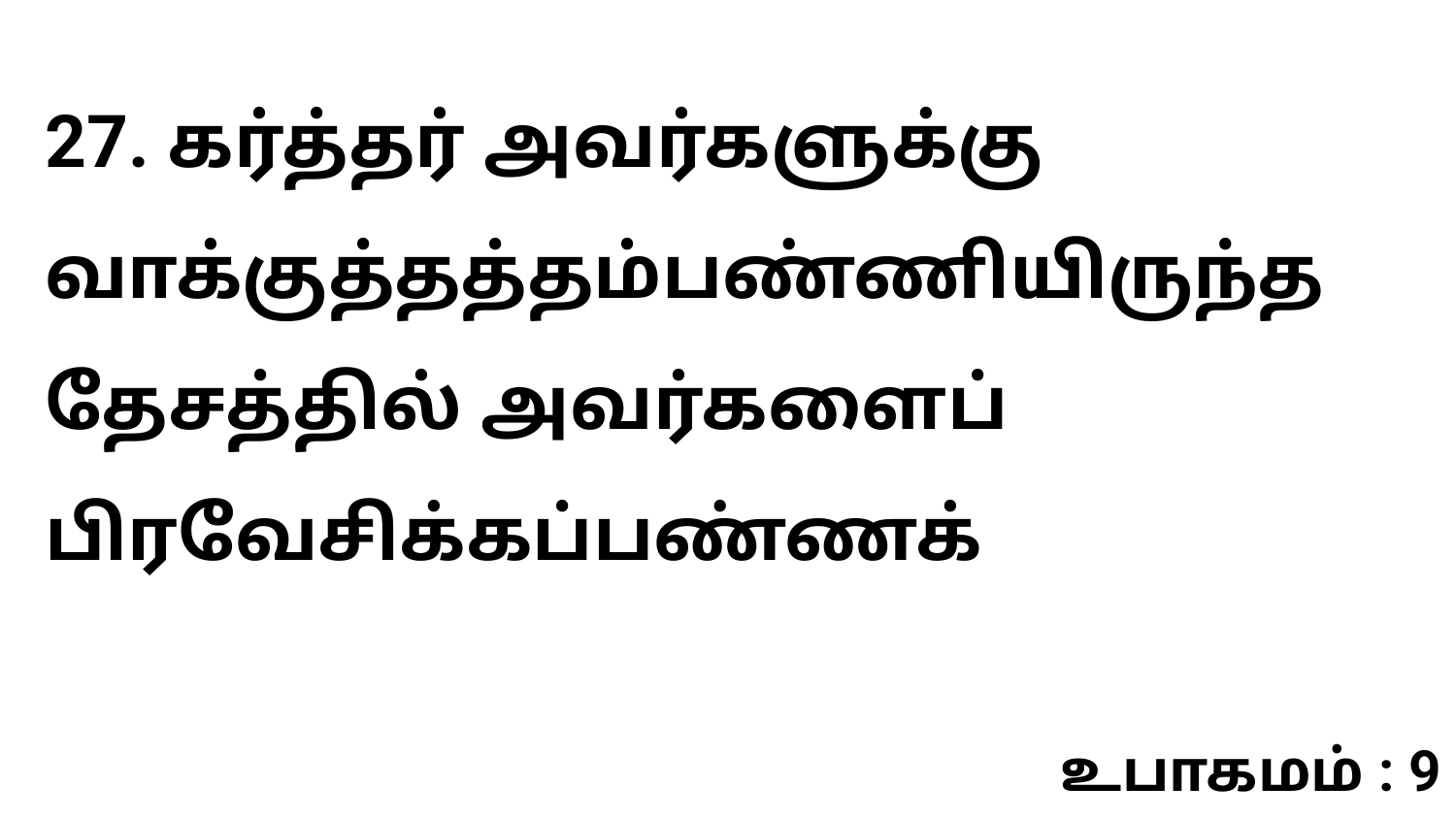

27. கர்த்தர் அவர்களுக்கு வாக்குத்தத்தம்பண்ணியிருந்த தேசத்தில் அவர்களைப் பிரவேசிக்கப்பண்ணக்
உபாகமம் : 9